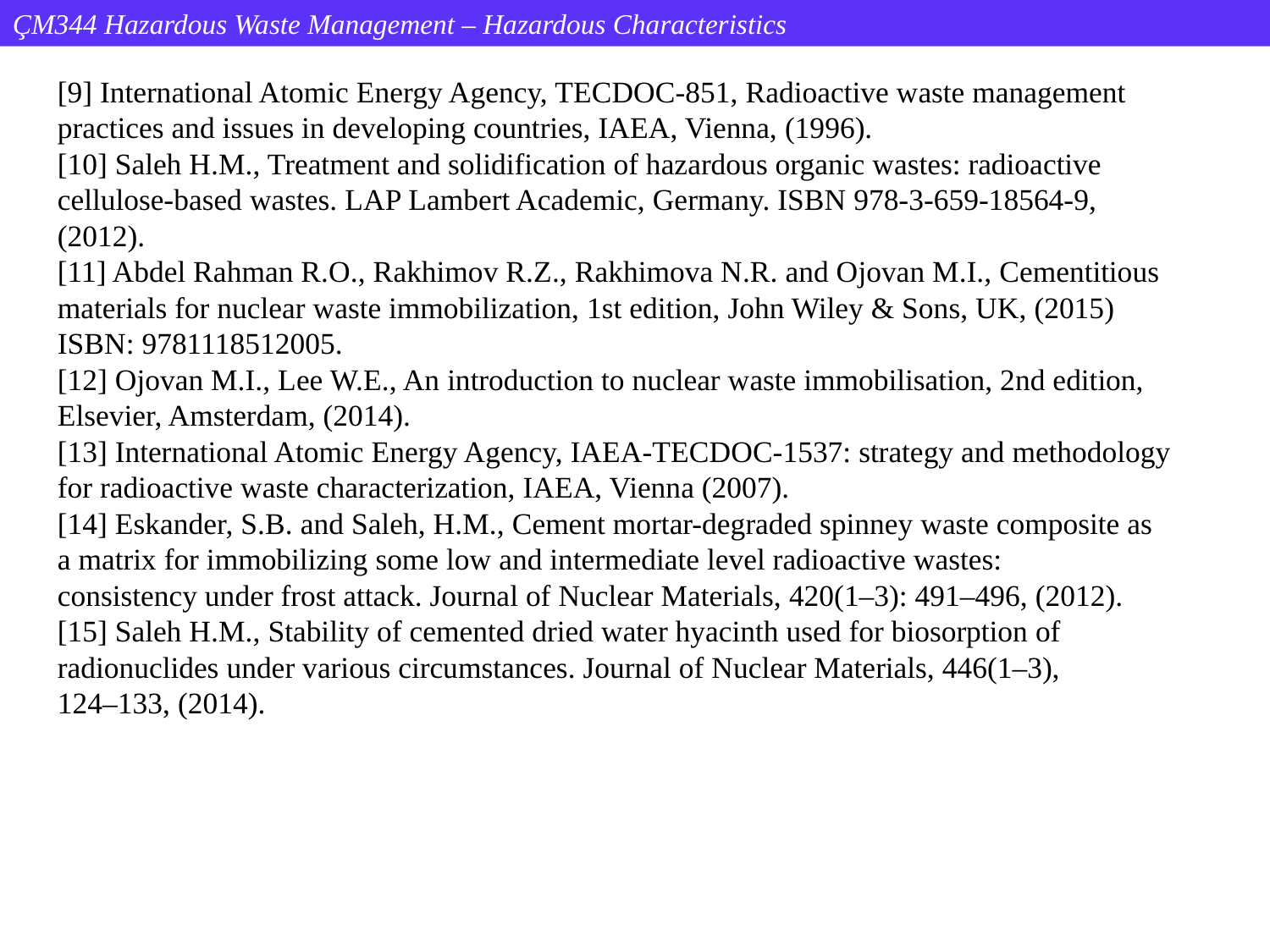

ÇM344 Hazardous Waste Management – Hazardous Characteristics
[9] International Atomic Energy Agency, TECDOC‐851, Radioactive waste management
practices and issues in developing countries, IAEA, Vienna, (1996).
[10] Saleh H.M., Treatment and solidification of hazardous organic wastes: radioactive
cellulose‐based wastes. LAP Lambert Academic, Germany. ISBN 978‐3‐659‐18564‐9,
(2012).
[11] Abdel Rahman R.O., Rakhimov R.Z., Rakhimova N.R. and Ojovan M.I., Cementitious
materials for nuclear waste immobilization, 1st edition, John Wiley & Sons, UK, (2015)
ISBN: 9781118512005.
[12] Ojovan M.I., Lee W.E., An introduction to nuclear waste immobilisation, 2nd edition,
Elsevier, Amsterdam, (2014).
[13] International Atomic Energy Agency, IAEA‐TECDOC‐1537: strategy and methodology
for radioactive waste characterization, IAEA, Vienna (2007).
[14] Eskander, S.B. and Saleh, H.M., Cement mortar-degraded spinney waste composite as
a matrix for immobilizing some low and intermediate level radioactive wastes:
consistency under frost attack. Journal of Nuclear Materials, 420(1–3): 491–496, (2012).
[15] Saleh H.M., Stability of cemented dried water hyacinth used for biosorption of
radionuclides under various circumstances. Journal of Nuclear Materials, 446(1–3),
124–133, (2014).